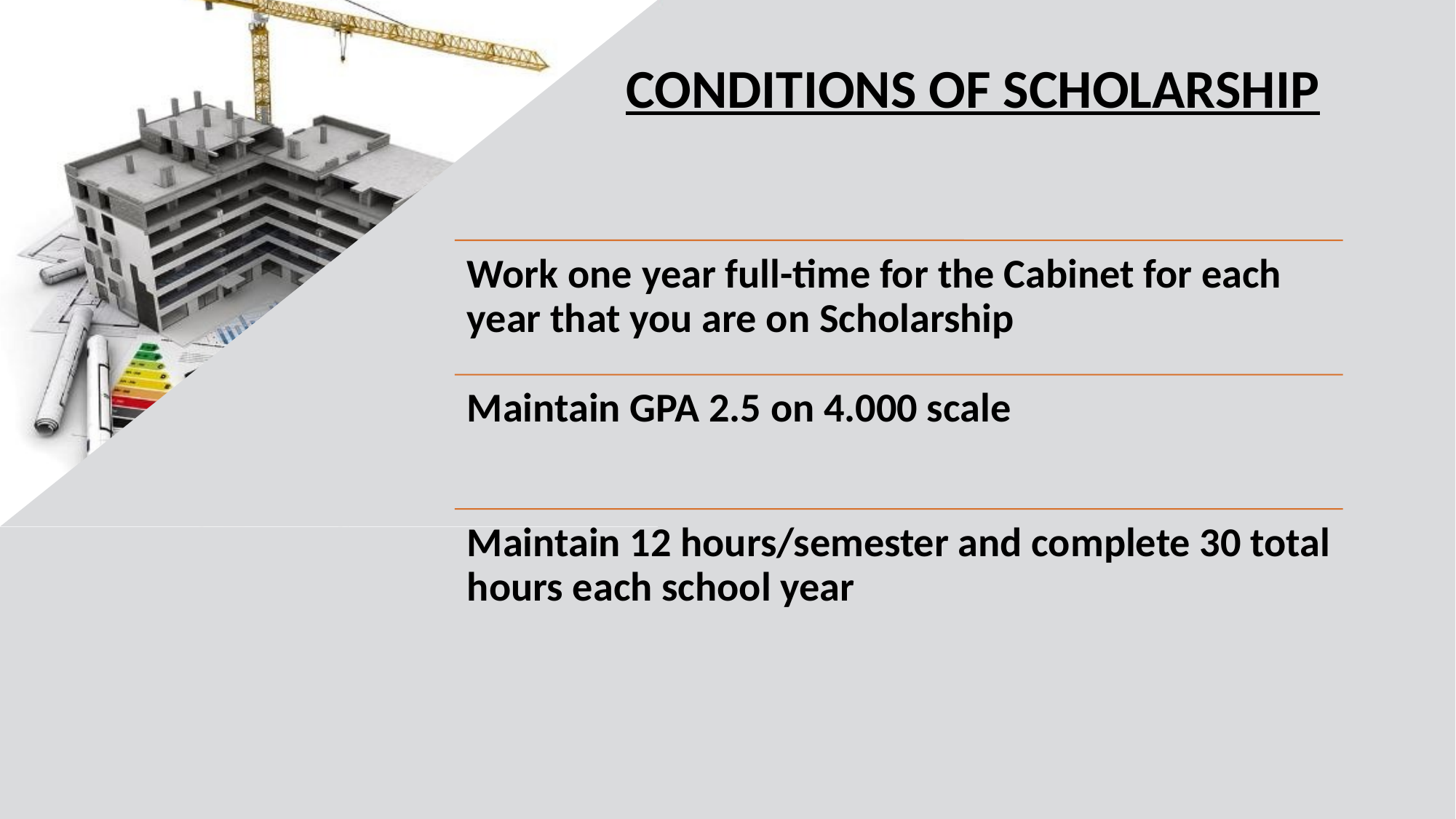

CONDITIONS OF SCHOLARSHIP
Work one year full-time for the Cabinet for each year that you are on Scholarship
Maintain GPA 2.5 on 4.000 scale
Maintain 12 hours/semester and complete 30 total hours each school year